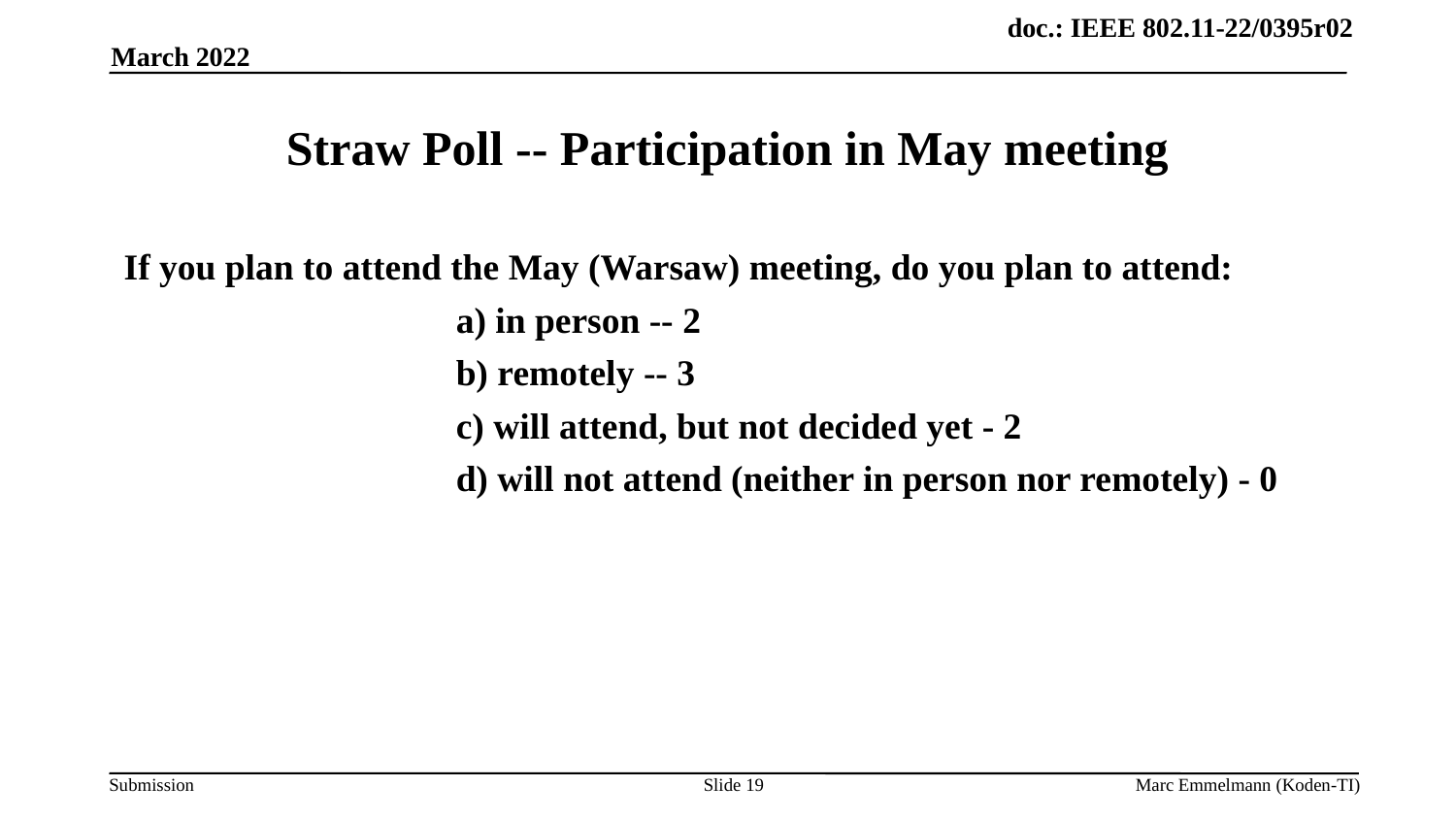

March 2022
# Straw Poll -- Participation in May meeting
If you plan to attend the May (Warsaw) meeting, do you plan to attend:
			a) in person -- 2
			b) remotely -- 3
			c) will attend, but not decided yet - 2
			d) will not attend (neither in person nor remotely) - 0

Slide 19
Marc Emmelmann (Koden-TI)